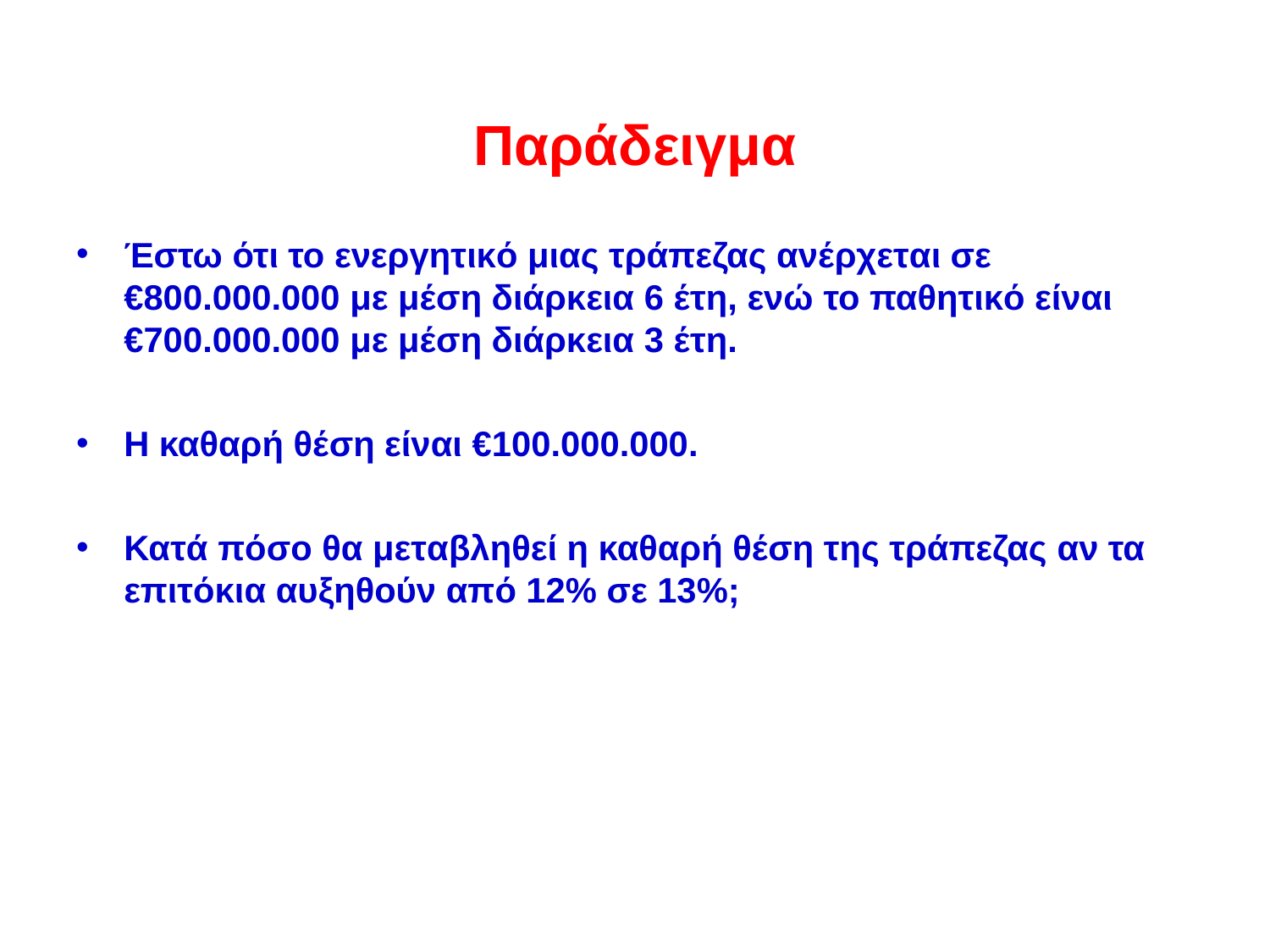

# Παράδειγμα
Έστω ότι το ενεργητικό μιας τράπεζας ανέρχεται σε
€800.000.000 με μέση διάρκεια 6 έτη, ενώ το παθητικό είναι
€700.000.000 με μέση διάρκεια 3 έτη.

Η καθαρή θέση είναι €100.000.000.

Κατά πόσο θα μεταβληθεί η καθαρή θέση της τράπεζας αν τα
επιτόκια αυξηθούν από 12% σε 13%;